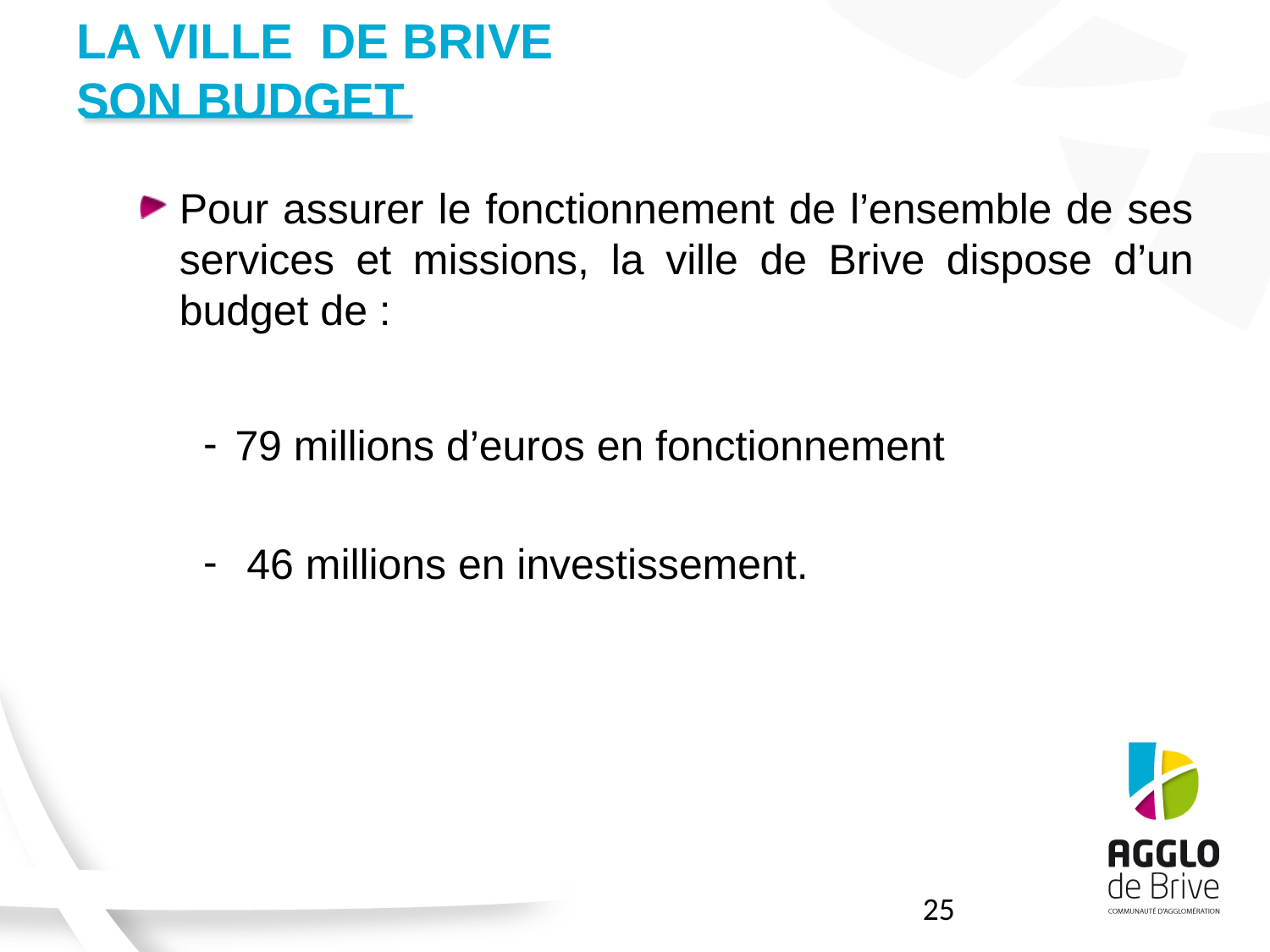

# LA VILLE  DE BRIVE SON BUDGET
Pour assurer le fonctionnement de l’ensemble de ses services et missions, la ville de Brive dispose d’un budget de :

79 millions d’euros en fonctionnement

 46 millions en investissement.
25